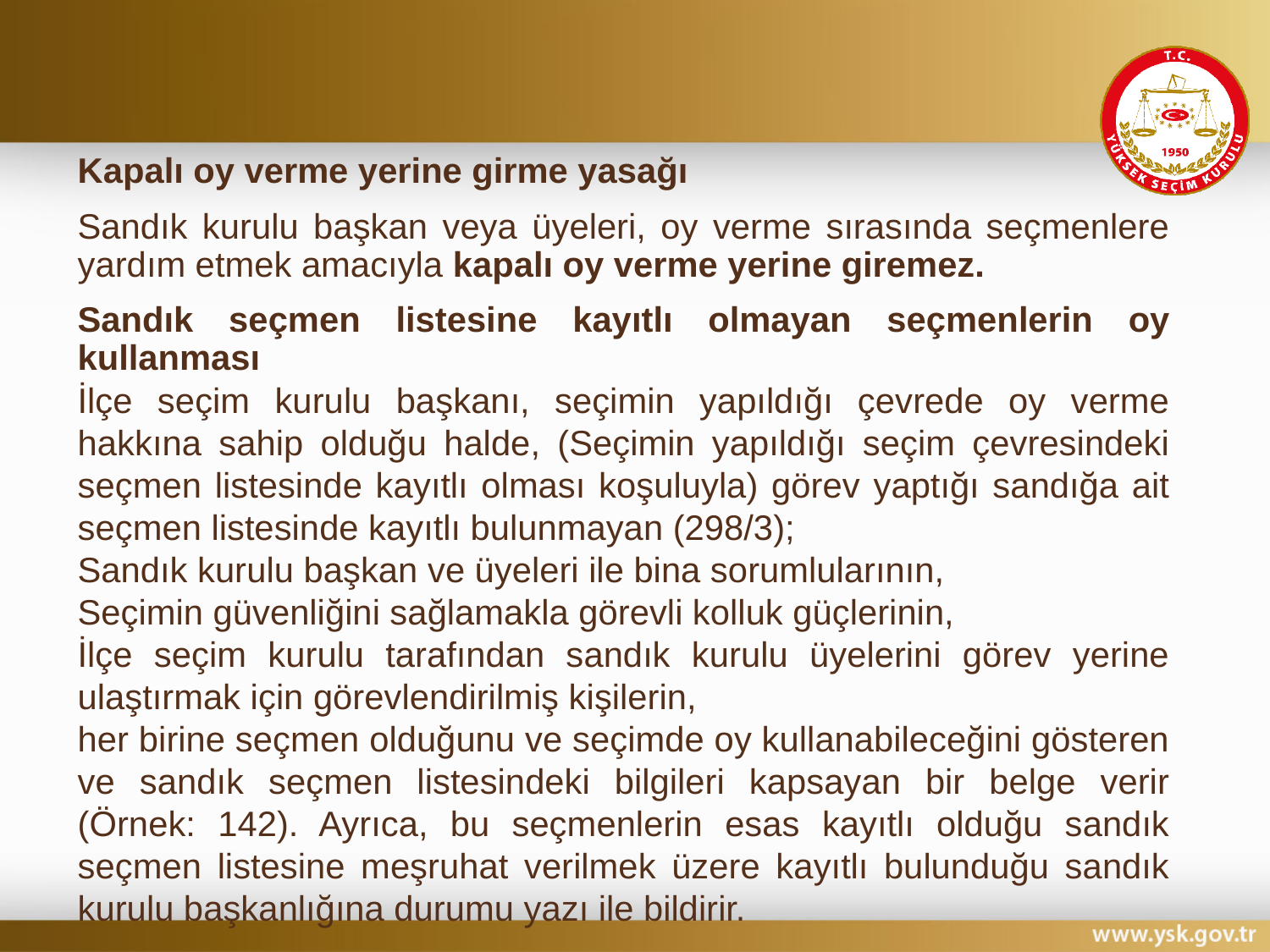

#
Kapalı oy verme yerine girme yasağı
Sandık kurulu başkan veya üyeleri, oy verme sırasında seçmenlere yardım etmek amacıyla kapalı oy verme yerine giremez.
Sandık seçmen listesine kayıtlı olmayan seçmenlerin oy kullanması
İlçe seçim kurulu başkanı, seçimin yapıldığı çevrede oy verme hakkına sahip olduğu halde, (Seçimin yapıldığı seçim çevresindeki seçmen listesinde kayıtlı olması koşuluyla) görev yaptığı sandığa ait seçmen listesinde kayıtlı bulunmayan (298/3);
Sandık kurulu başkan ve üyeleri ile bina sorumlularının,
Seçimin güvenliğini sağlamakla görevli kolluk güçlerinin,
İlçe seçim kurulu tarafından sandık kurulu üyelerini görev yerine ulaştırmak için görevlendirilmiş kişilerin,
her birine seçmen olduğunu ve seçimde oy kullanabileceğini gösteren ve sandık seçmen listesindeki bilgileri kapsayan bir belge verir (Örnek: 142). Ayrıca, bu seçmenlerin esas kayıtlı olduğu sandık seçmen listesine meşruhat verilmek üzere kayıtlı bulunduğu sandık kurulu başkanlığına durumu yazı ile bildirir.